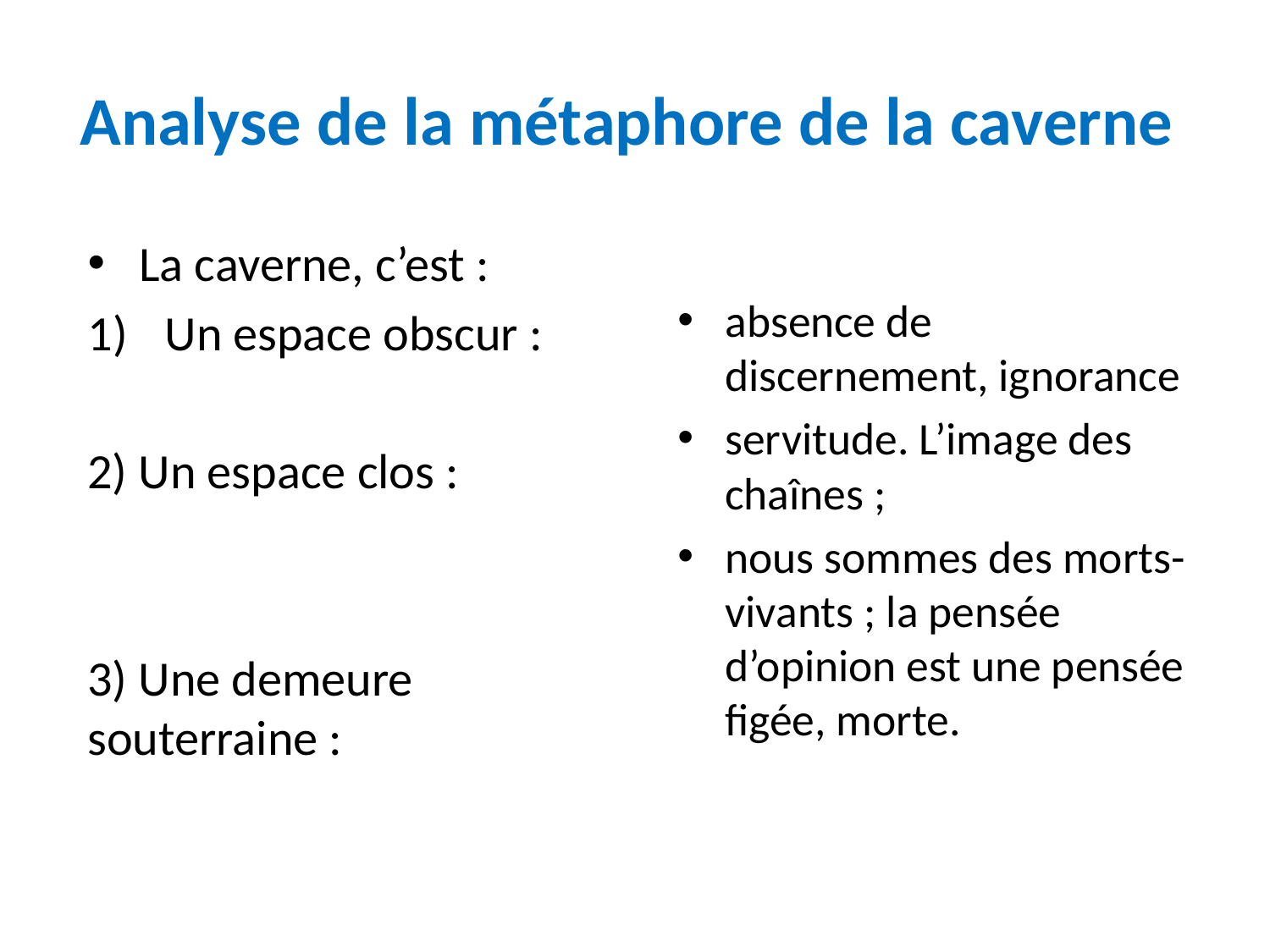

# Analyse de la métaphore de la caverne

absence de discernement, ignorance
servitude. L’image des chaînes ;
nous sommes des morts-vivants ; la pensée d’opinion est une pensée figée, morte.

La caverne, c’est :
Un espace obscur :

2) Un espace clos :

3) Une demeure souterraine :